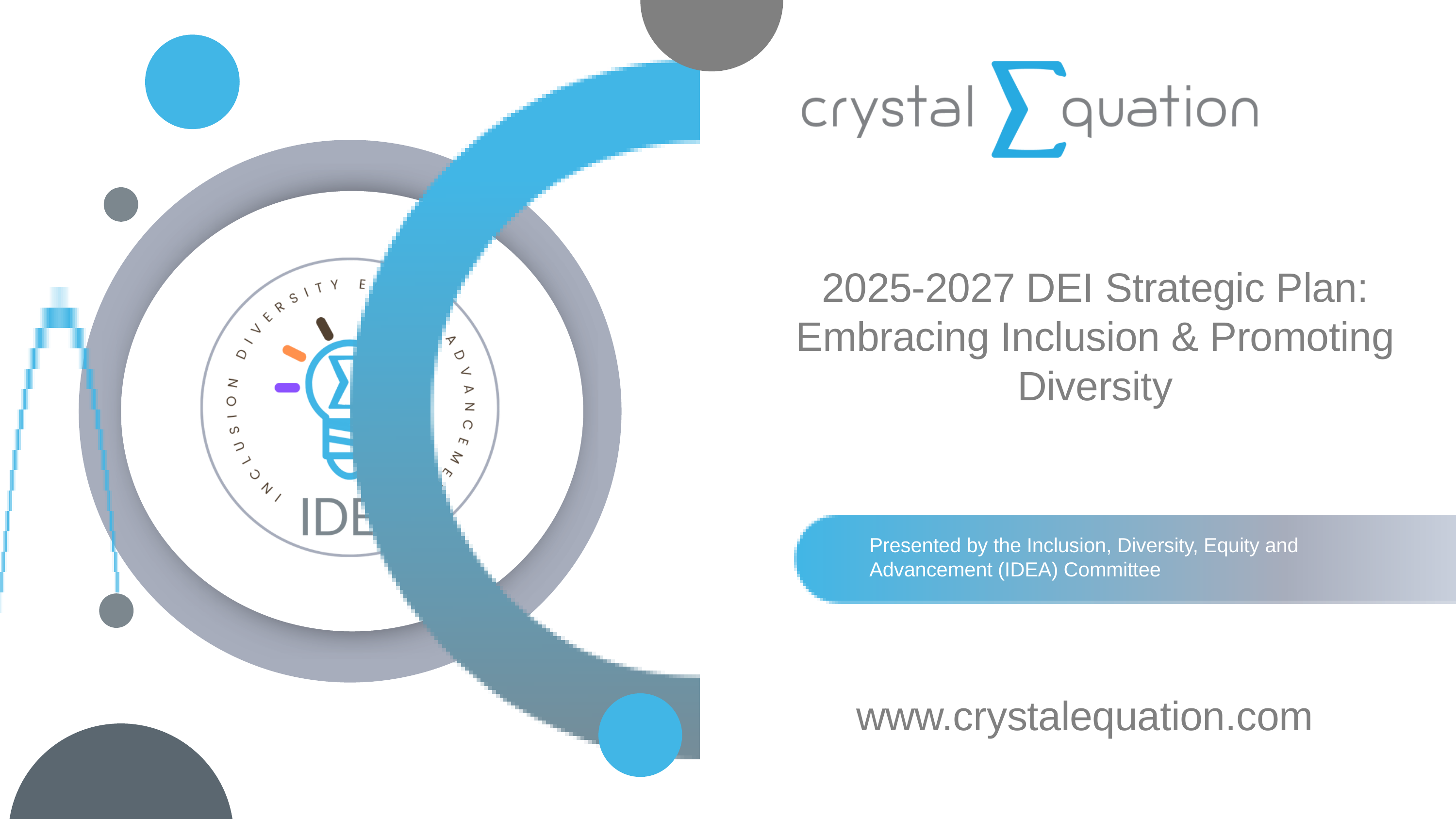

2025-2027 DEI Strategic Plan: Embracing Inclusion & Promoting Diversity

Presented by the Inclusion, Diversity, Equity and Advancement (IDEA) Committee

www.crystalequation.com